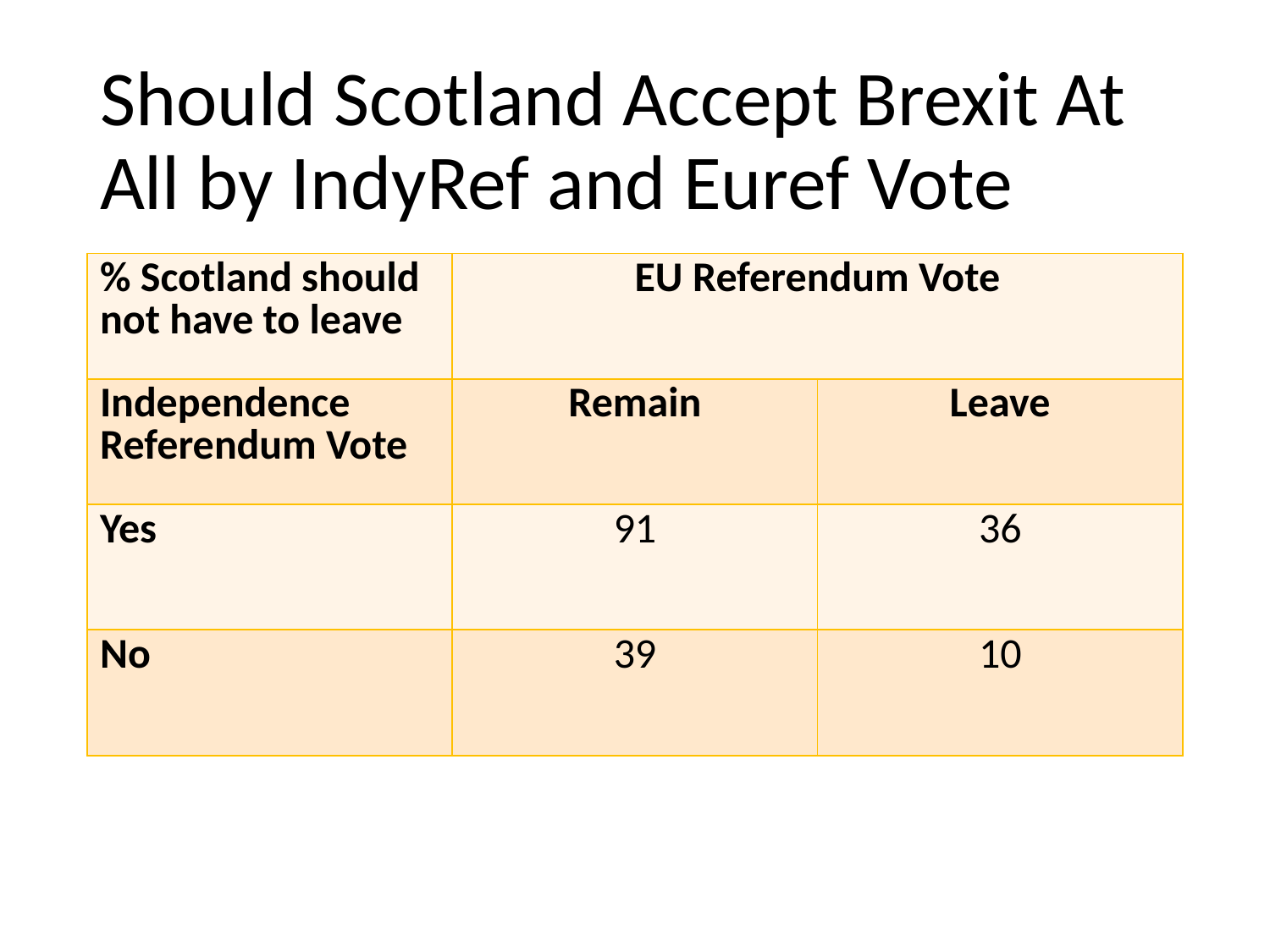

# Should Scotland Accept Brexit At All by IndyRef and Euref Vote
| % Scotland should not have to leave | EU Referendum Vote |  |
| --- | --- | --- |
| Independence Referendum Vote | Remain | Leave |
| Yes | 91 | 36 |
| No | 39 | 10 |